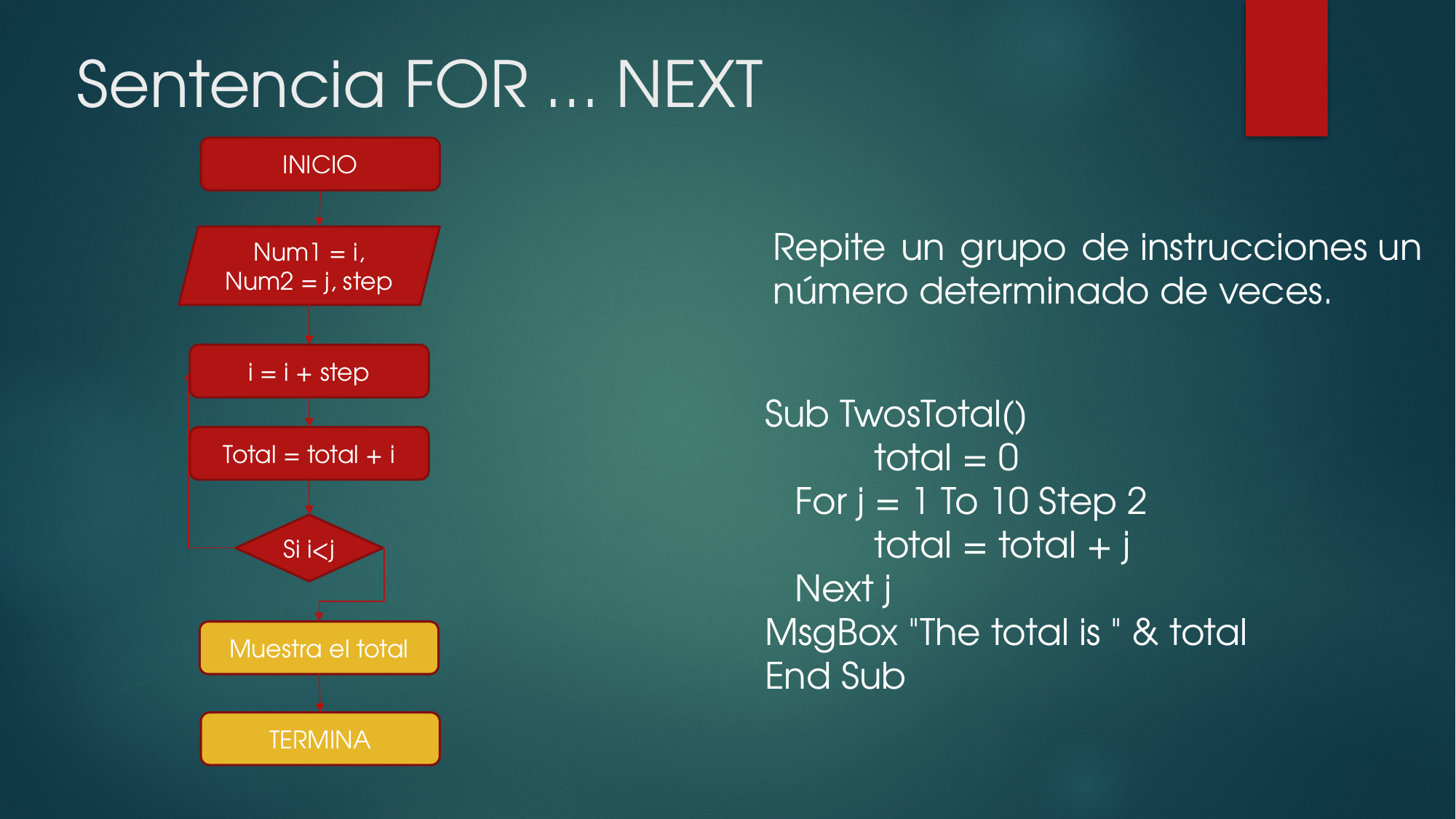

# Sentencia FOR … NEXT
INICIO
Repite un grupo de instrucciones un número determinado de veces.
Num1 = i, Num2 = j, step
i = i + step
Sub TwosTotal()
	total = 0
   For j = 1 To 10 Step 2
	total = total + j
   Next j
MsgBox "The total is " & total
End Sub
Total = total + i
Si i<j
Muestra el total
TERMINA